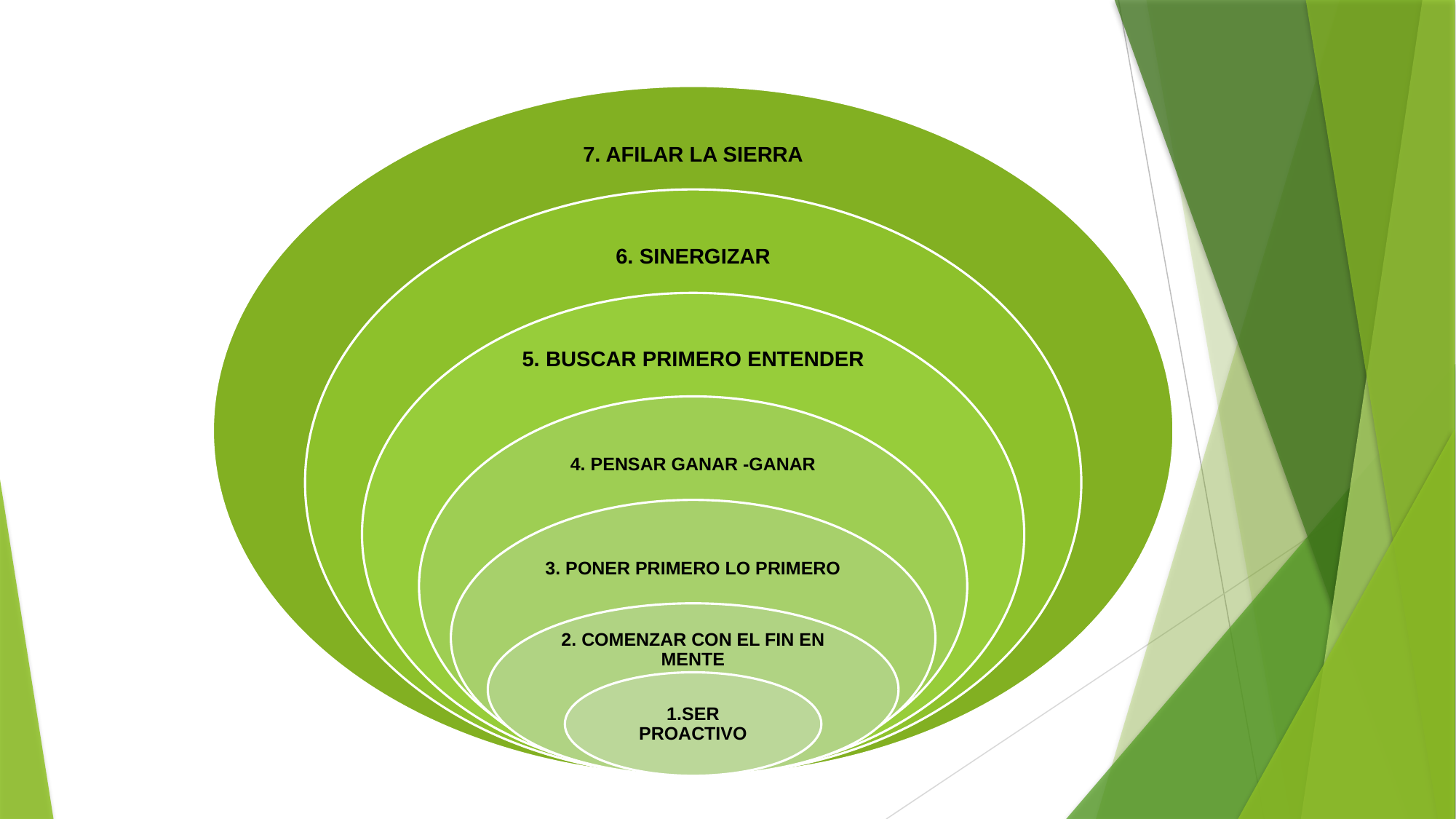

7. AFILAR LA SIERRA
6. SINERGIZAR
5. BUSCAR PRIMERO ENTENDER
4. PENSAR GANAR -GANAR
3. PONER PRIMERO LO PRIMERO
2. COMENZAR CON EL FIN EN MENTE
1.SER PROACTIVO